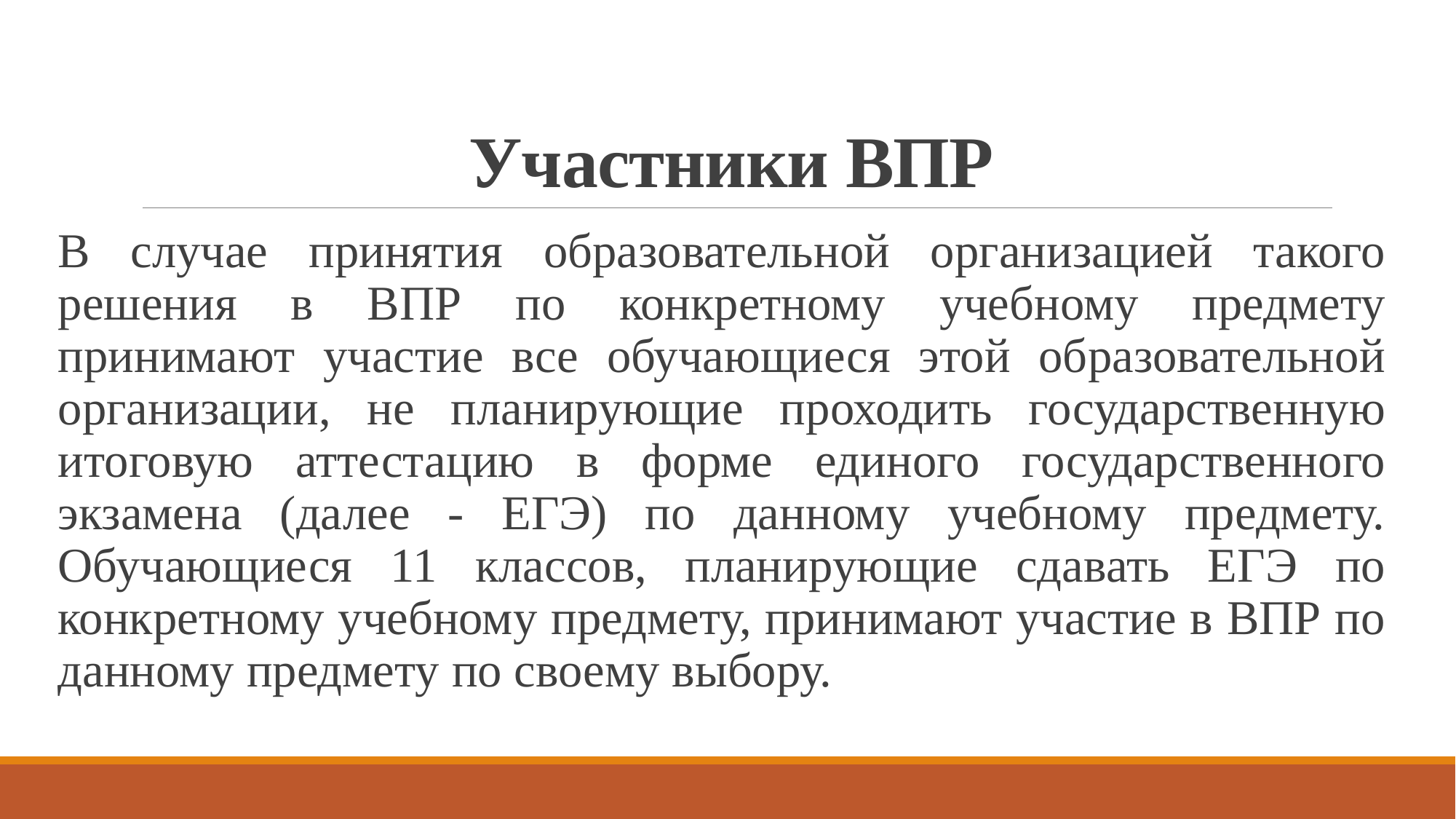

# Участники ВПР
В случае принятия образовательной организацией такого решения в ВПР по конкретному учебному предмету принимают участие все обучающиеся этой образовательной организации, не планирующие проходить государственную итоговую аттестацию в форме единого государственного экзамена (далее - ЕГЭ) по данному учебному предмету. Обучающиеся 11 классов, планирующие сдавать ЕГЭ по конкретному учебному предмету, принимают участие в ВПР по данному предмету по своему выбору.